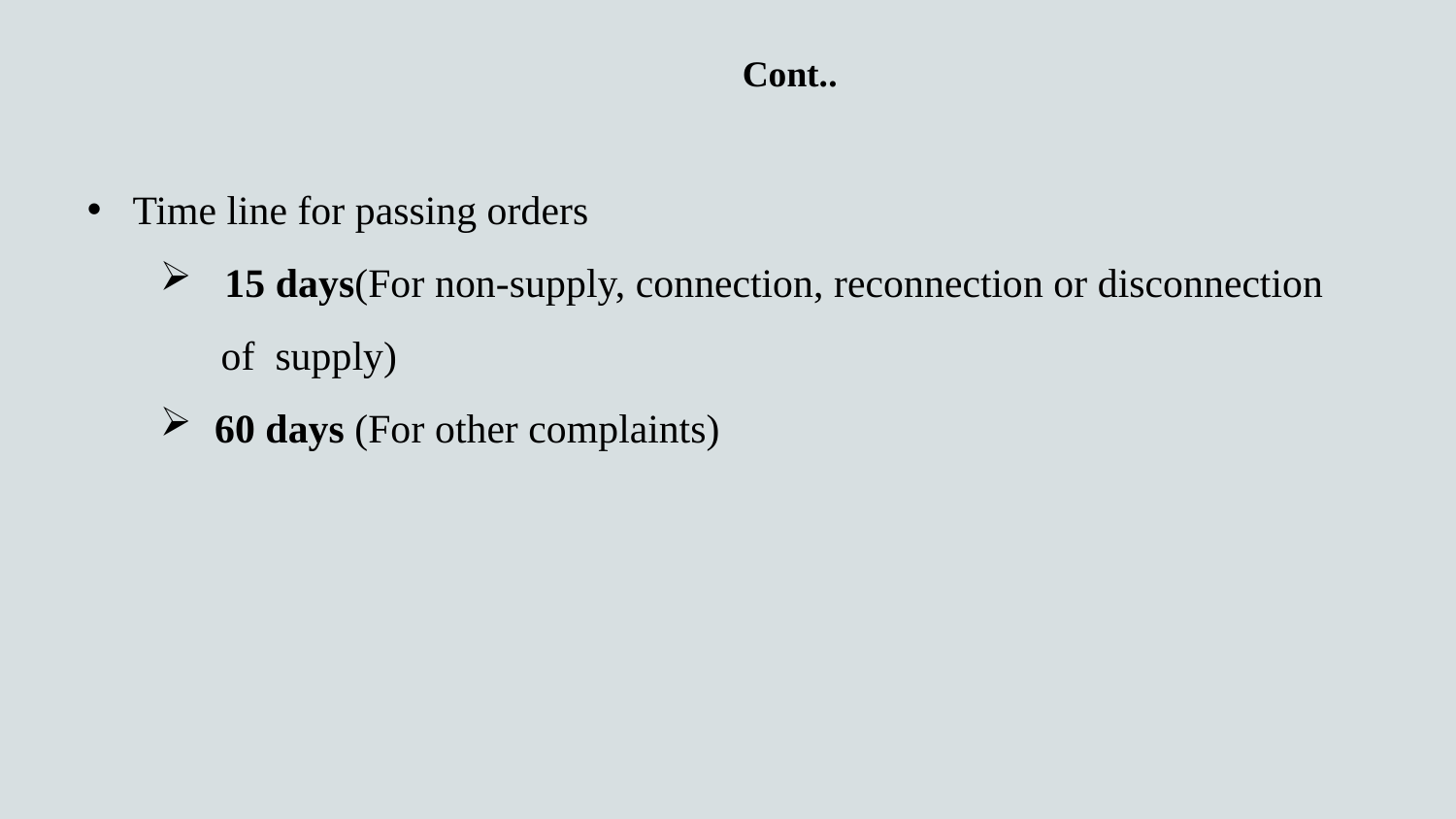

Cont..

Time line for passing orders
 15 days(For non-supply, connection, reconnection or disconnection
      of  supply)
60 days (For other complaints)